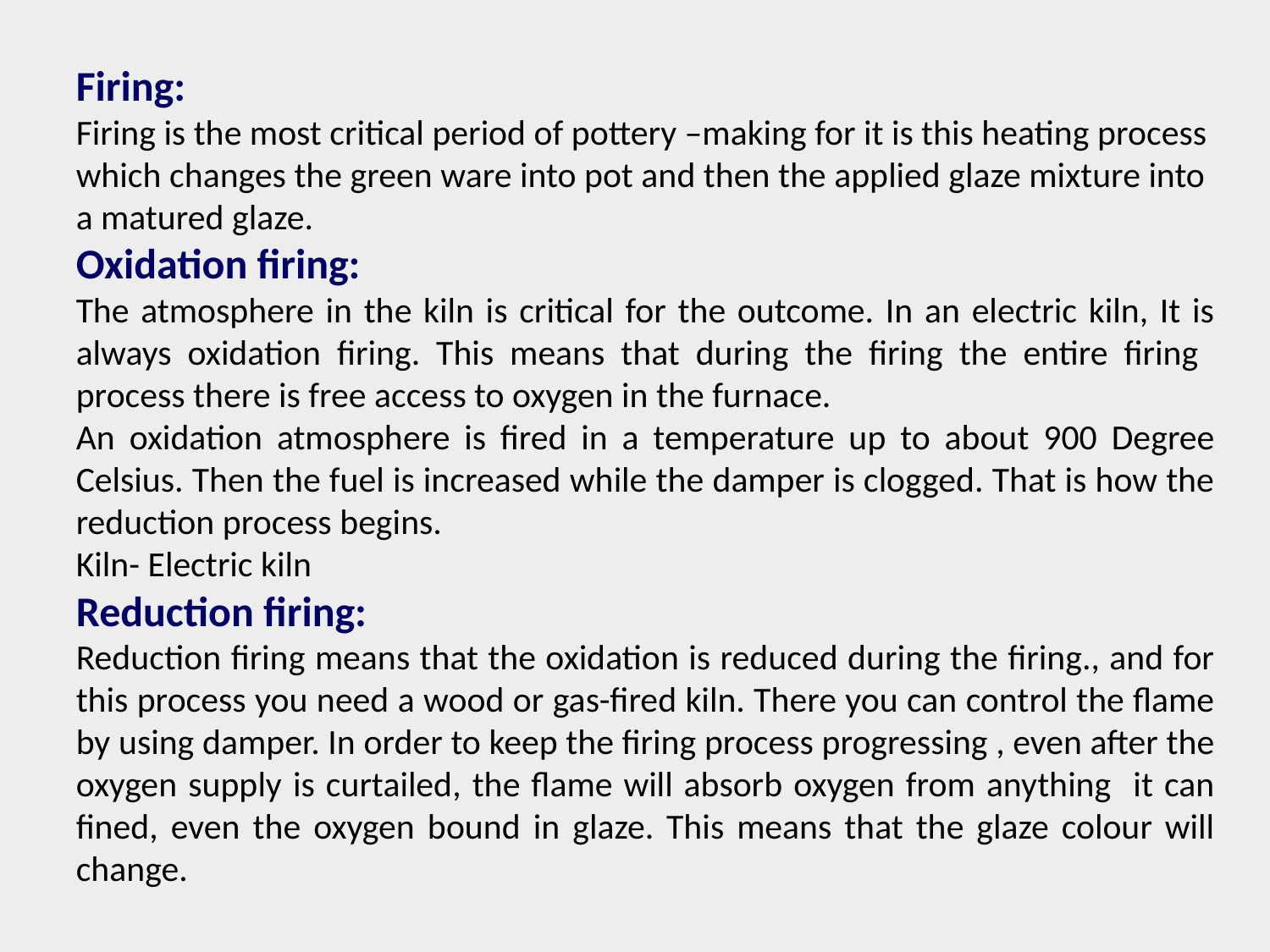

Firing:
Firing is the most critical period of pottery –making for it is this heating process which changes the green ware into pot and then the applied glaze mixture into a matured glaze.
Oxidation firing:
The atmosphere in the kiln is critical for the outcome. In an electric kiln, It is always oxidation firing. This means that during the firing the entire firing  process there is free access to oxygen in the furnace.
An oxidation atmosphere is fired in a temperature up to about 900 Degree Celsius. Then the fuel is increased while the damper is clogged. That is how the reduction process begins.
Kiln- Electric kiln
Reduction firing:
Reduction firing means that the oxidation is reduced during the firing., and for this process you need a wood or gas-fired kiln. There you can control the flame by using damper. In order to keep the firing process progressing , even after the oxygen supply is curtailed, the flame will absorb oxygen from anything  it can fined, even the oxygen bound in glaze. This means that the glaze colour will change.